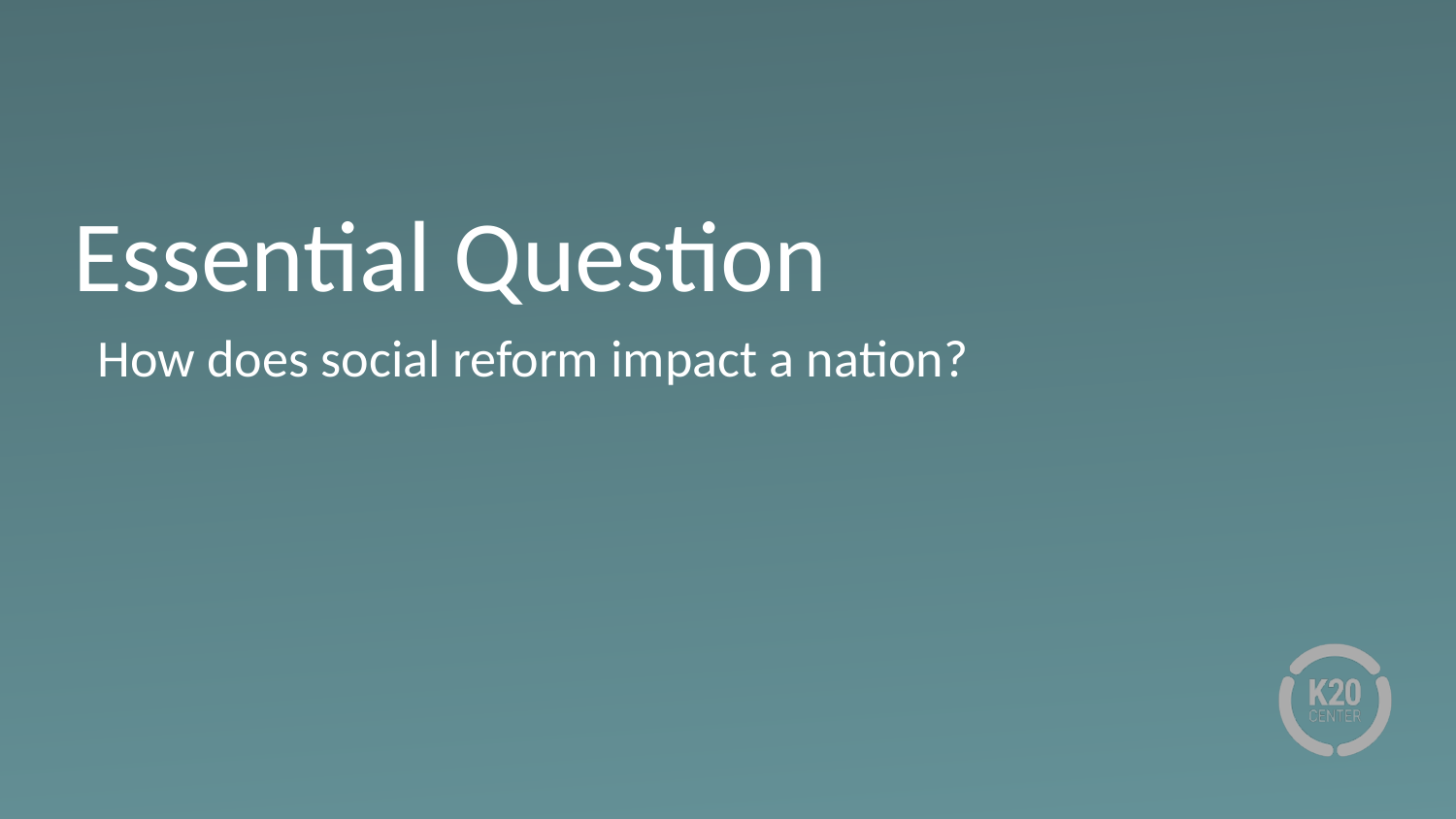

# Essential Question
How does social reform impact a nation?